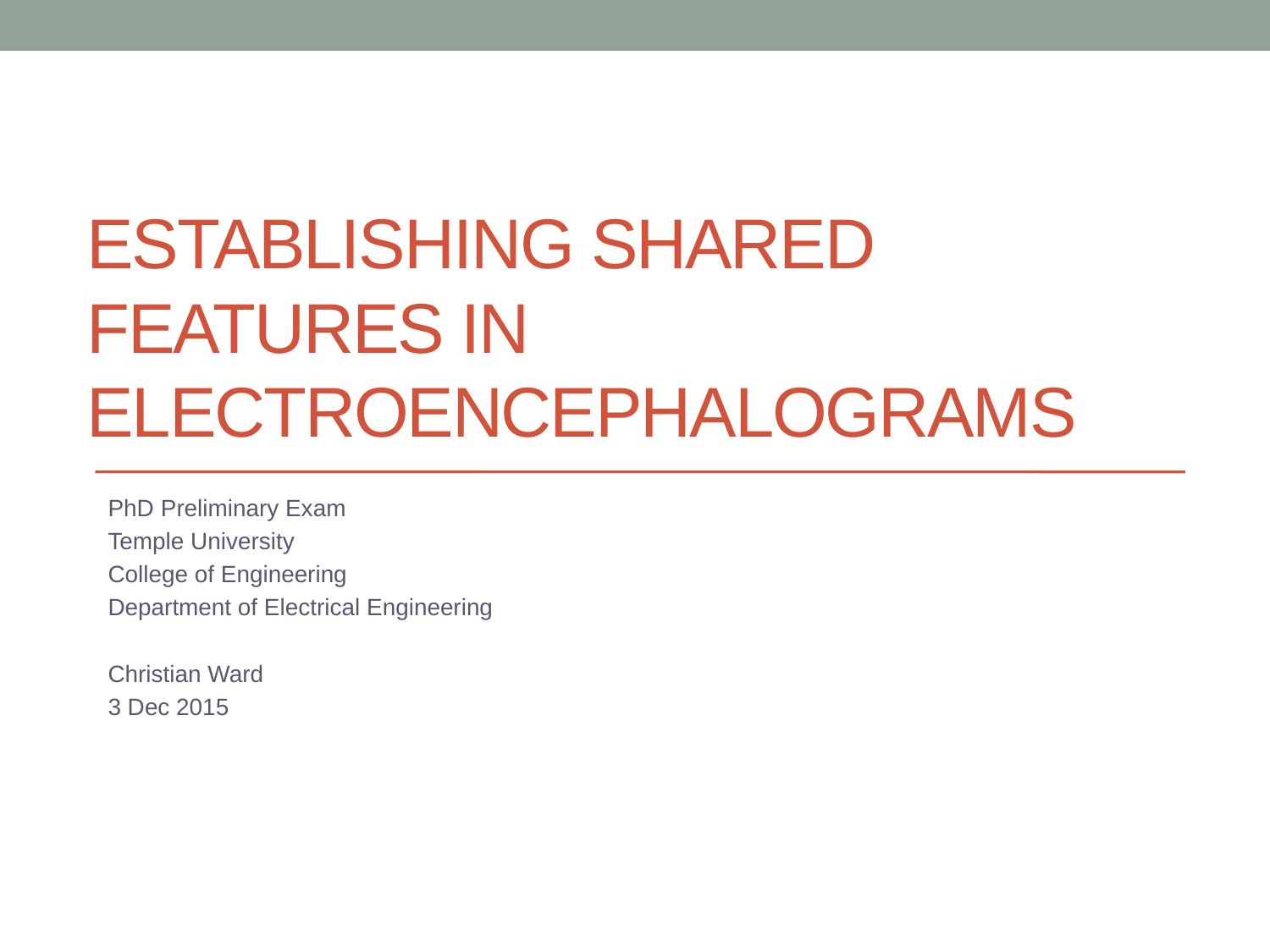

# Establishing shared features in electroencephalograms
PhD Preliminary Exam
Temple University
College of Engineering
Department of Electrical Engineering

Christian Ward
3 Dec 2015